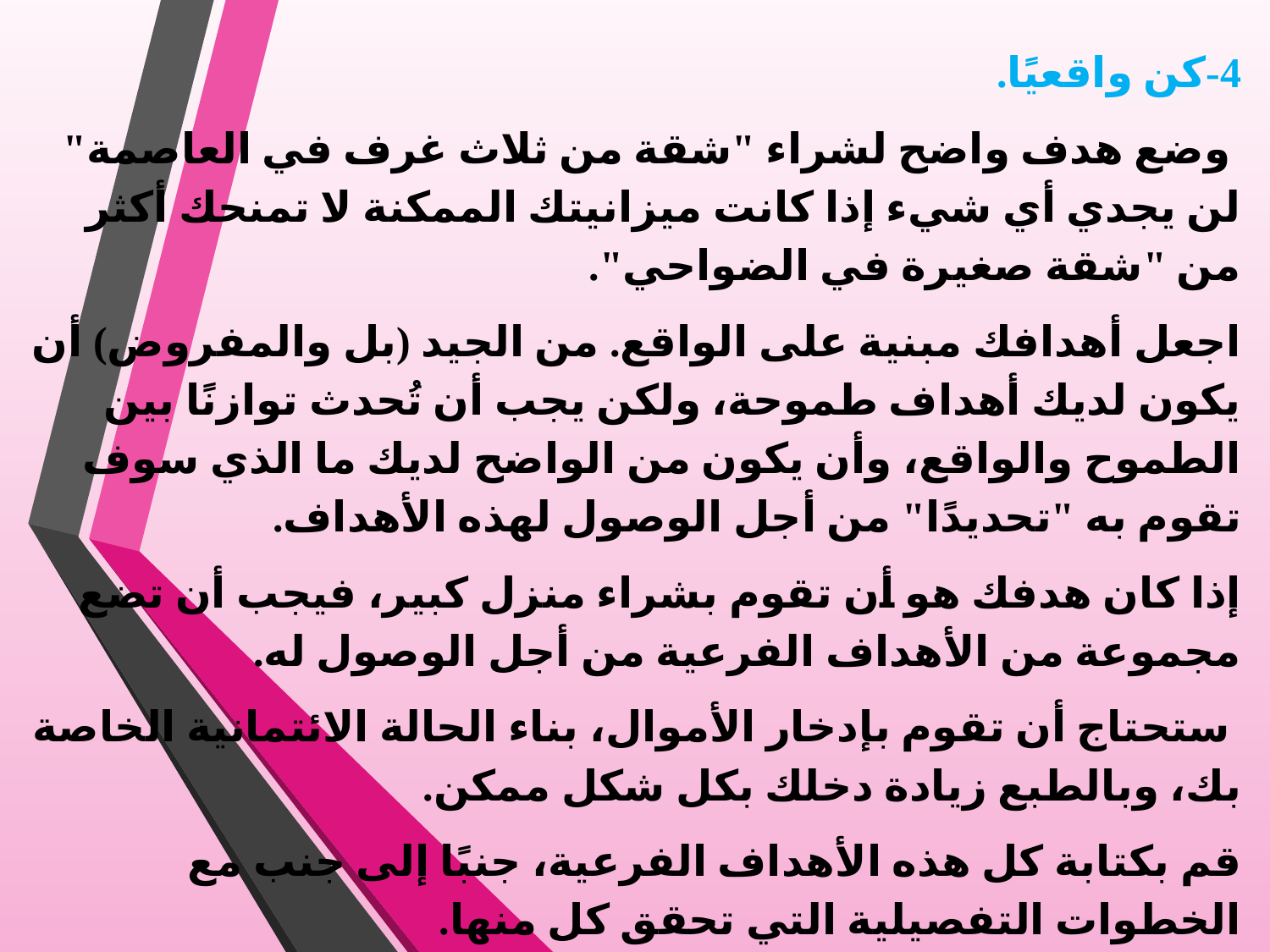

4-كن واقعيًا.
 وضع هدف واضح لشراء "شقة من ثلاث غرف في العاصمة" لن يجدي أي شيء إذا كانت ميزانيتك الممكنة لا تمنحك أكثر من "شقة صغيرة في الضواحي".
اجعل أهدافك مبنية على الواقع. من الجيد (بل والمفروض) أن يكون لديك أهداف طموحة، ولكن يجب أن تُحدث توازنًا بين الطموح والواقع، وأن يكون من الواضح لديك ما الذي سوف تقوم به "تحديدًا" من أجل الوصول لهذه الأهداف.
إذا كان هدفك هو أن تقوم بشراء منزل كبير، فيجب أن تضع مجموعة من الأهداف الفرعية من أجل الوصول له.
 ستحتاج أن تقوم بإدخار الأموال، بناء الحالة الائتمانية الخاصة بك، وبالطبع زيادة دخلك بكل شكل ممكن.
قم بكتابة كل هذه الأهداف الفرعية، جنبًا إلى جنب مع الخطوات التفصيلية التي تحقق كل منها.